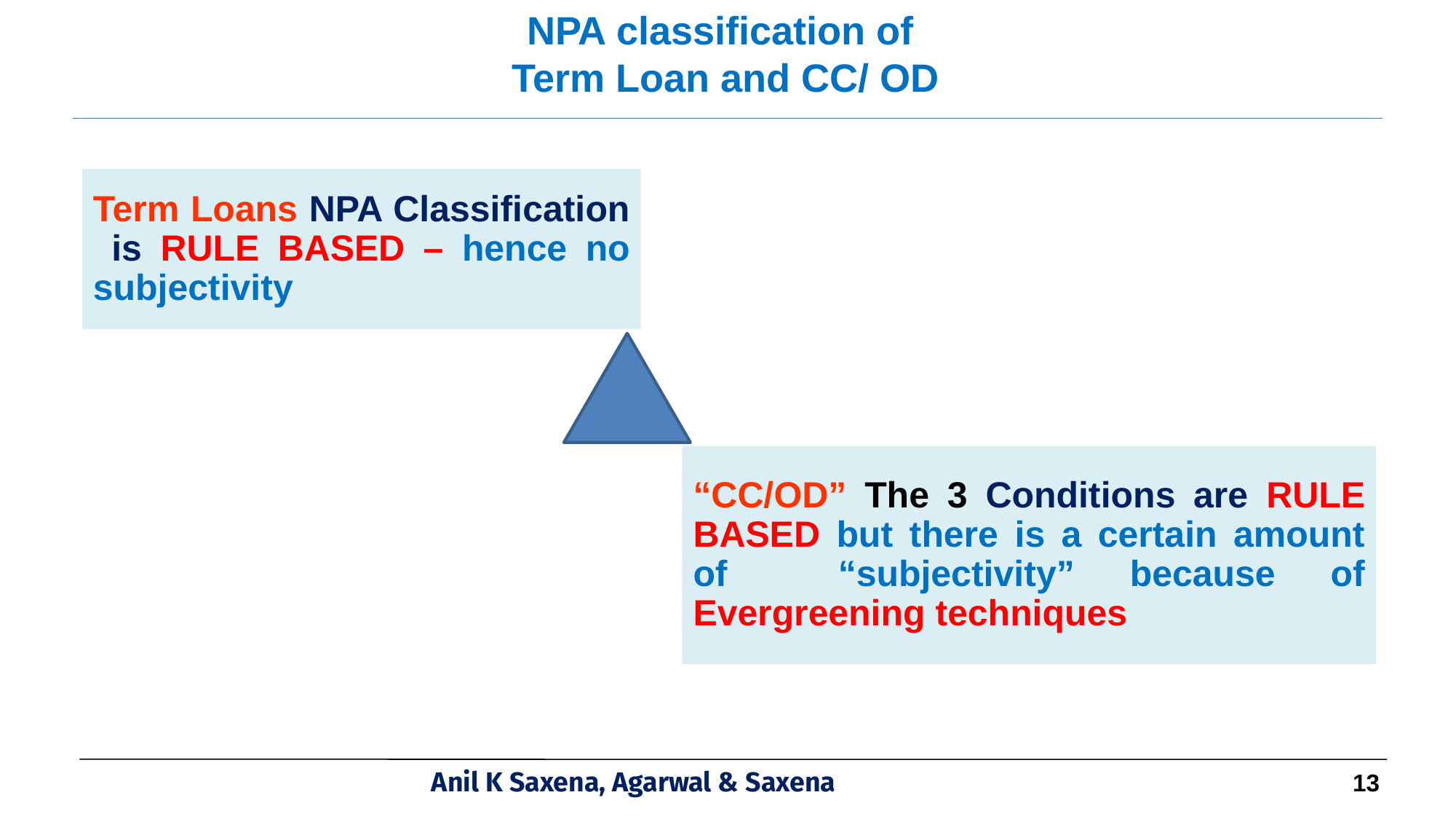

NPA classification of
Term Loan and CC/ OD
Term Loans NPA Classification  is RULE BASED – hence no subjectivity

“CC/OD” The 3 Conditions are RULE BASED but there is a certain amount of  “subjectivity” because of Evergreening techniques
13